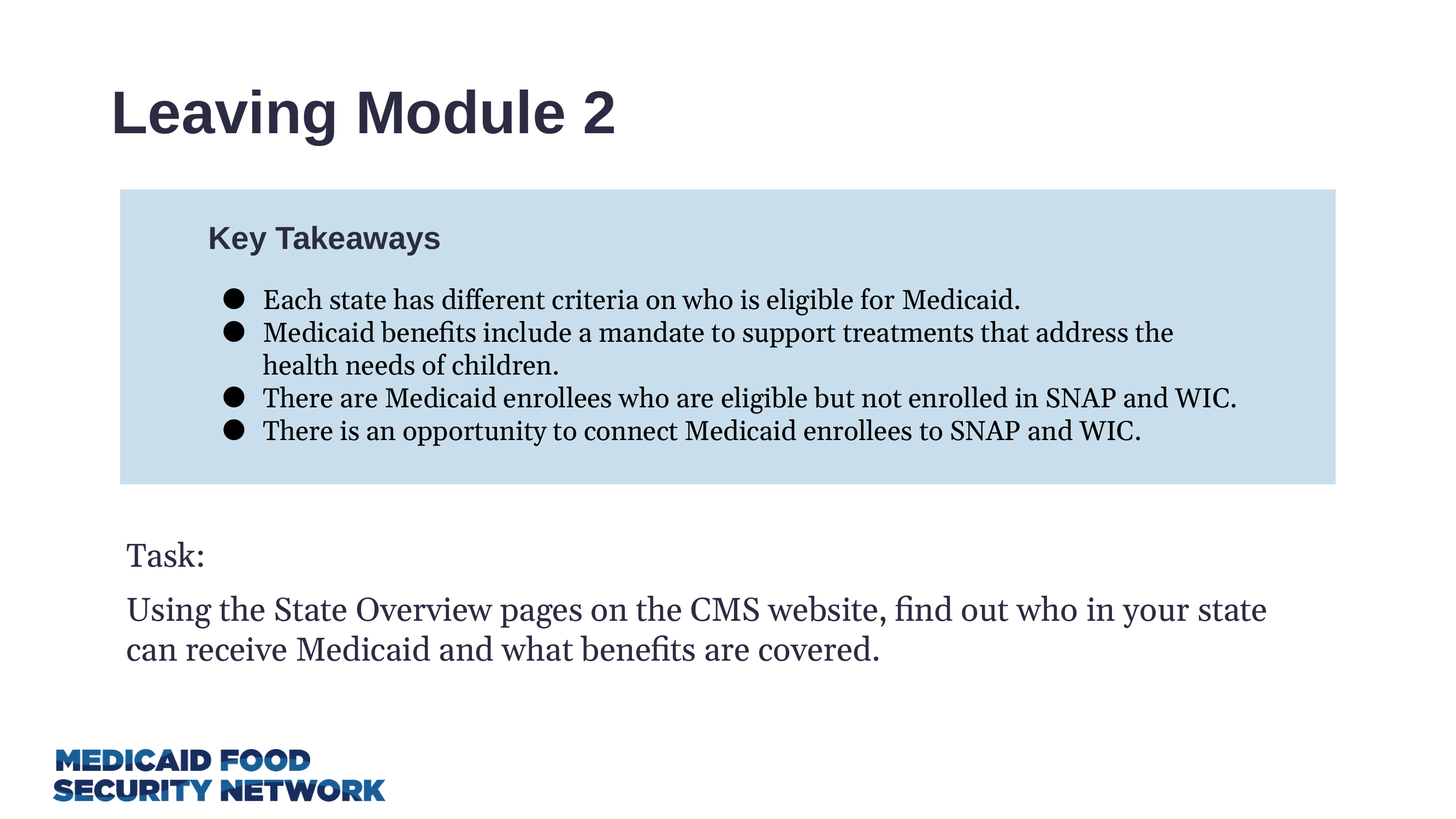

# Leaving Module 2

Key Takeaways
Each state has different criteria on who is eligible for Medicaid.
Medicaid benefits include a mandate to support treatments that address the health needs of children.
There are Medicaid enrollees who are eligible but not enrolled in SNAP and WIC.
There is an opportunity to connect Medicaid enrollees to SNAP and WIC.

Task:
Using the State Overview pages on the CMS website, find out who in your state can receive Medicaid and what benefits are covered.